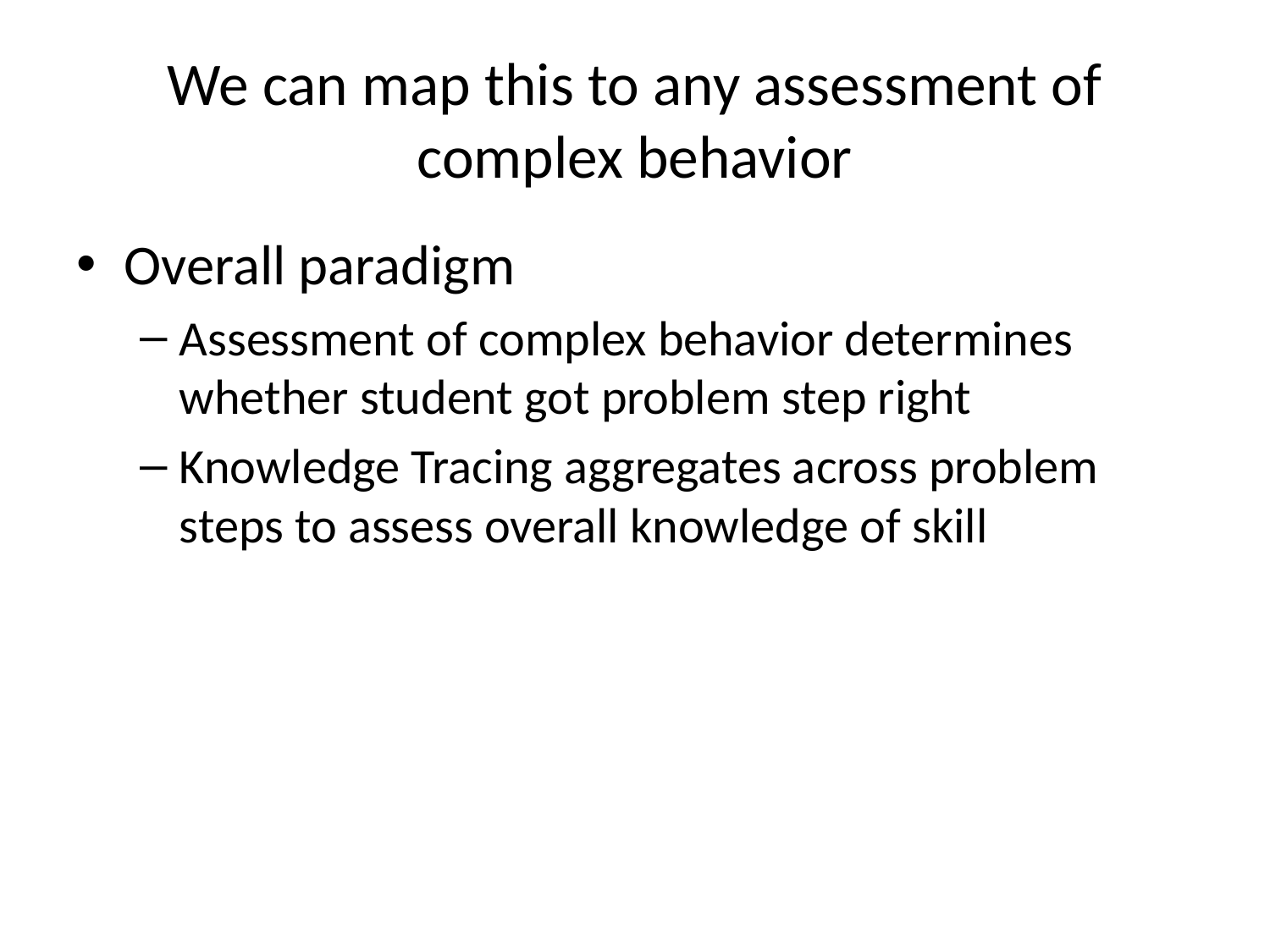

# We can map this to any assessment of complex behavior
Overall paradigm
Assessment of complex behavior determines whether student got problem step right
Knowledge Tracing aggregates across problem steps to assess overall knowledge of skill